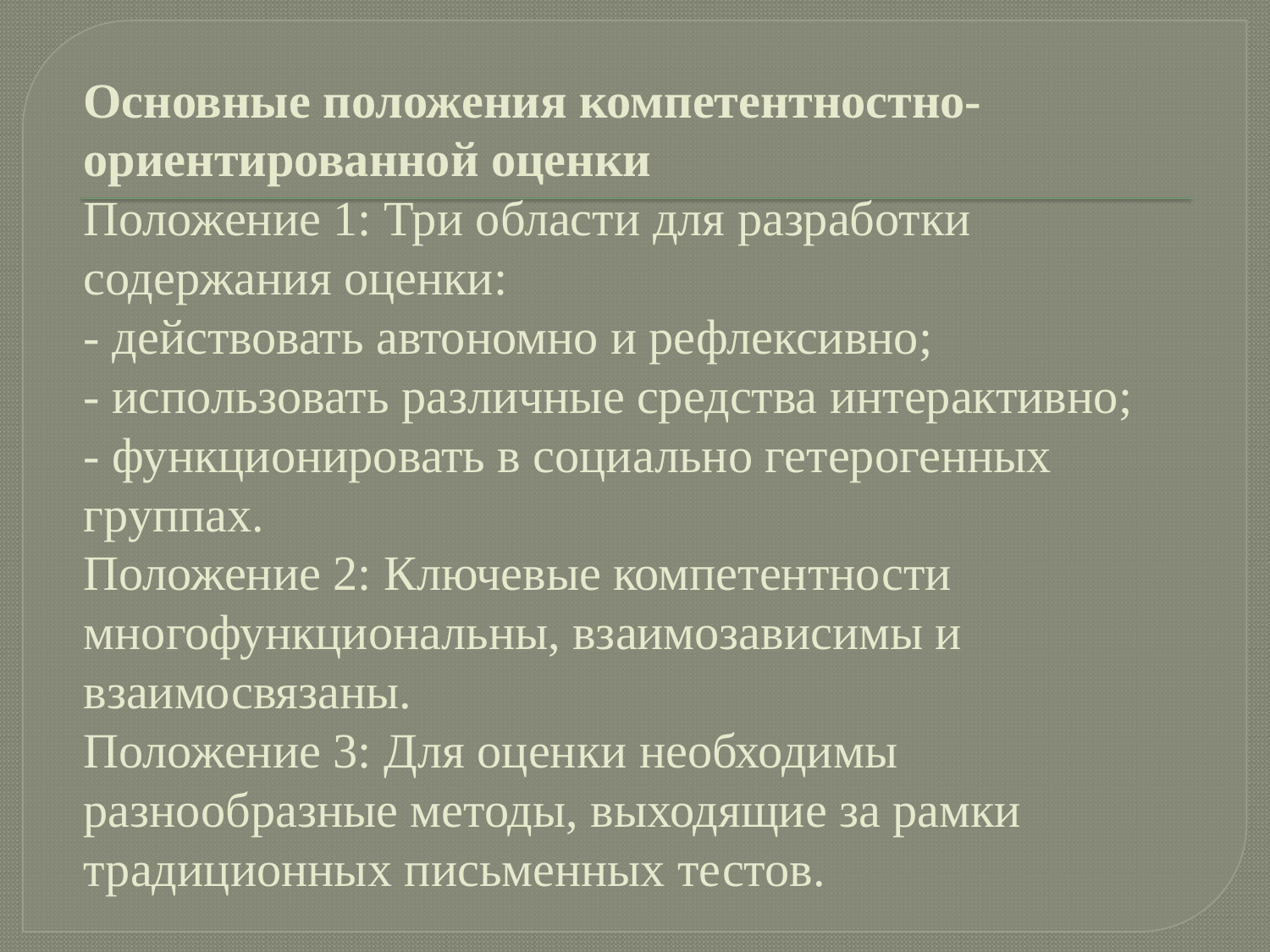

# Основные положения компетентностно-ориентированной оценки Положение 1: Три области для разработки содержания оценки: - действовать автономно и рефлексивно; - использовать различные средства интерактивно; - функционировать в социально гетерогенных группах. Положение 2: Ключевые компетентности многофункциональны, взаимозависимы и взаимосвязаны. Положение 3: Для оценки необходимы разнообразные методы, выходящие за рамки традиционных письменных тестов.